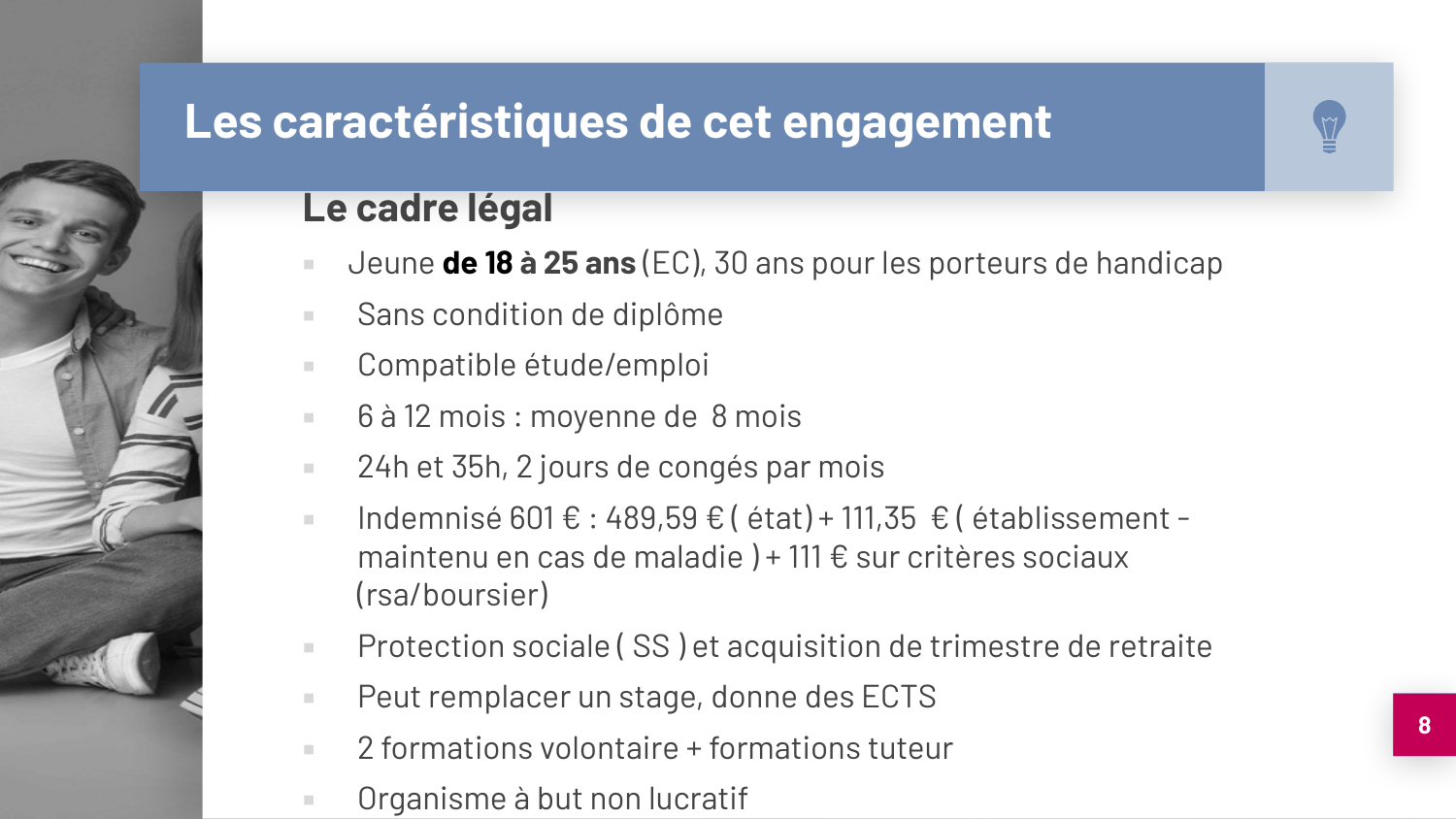

# Les caractéristiques de cet engagement

Le cadre légal
Jeune de 18 à 25 ans (EC), 30 ans pour les porteurs de handicap
Sans condition de diplôme
Compatible étude/emploi
6 à 12 mois : moyenne de  8 mois
24h et 35h, 2 jours de congés par mois
Indemnisé 601 € : 489,59 € ( état) + 111,35  € ( établissement -maintenu en cas de maladie ) + 111 € sur critères sociaux (rsa/boursier)
Protection sociale ( SS ) et acquisition de trimestre de retraite
Peut remplacer un stage, donne des ECTS
2 formations volontaire + formations tuteur
Organisme à but non lucratif

8